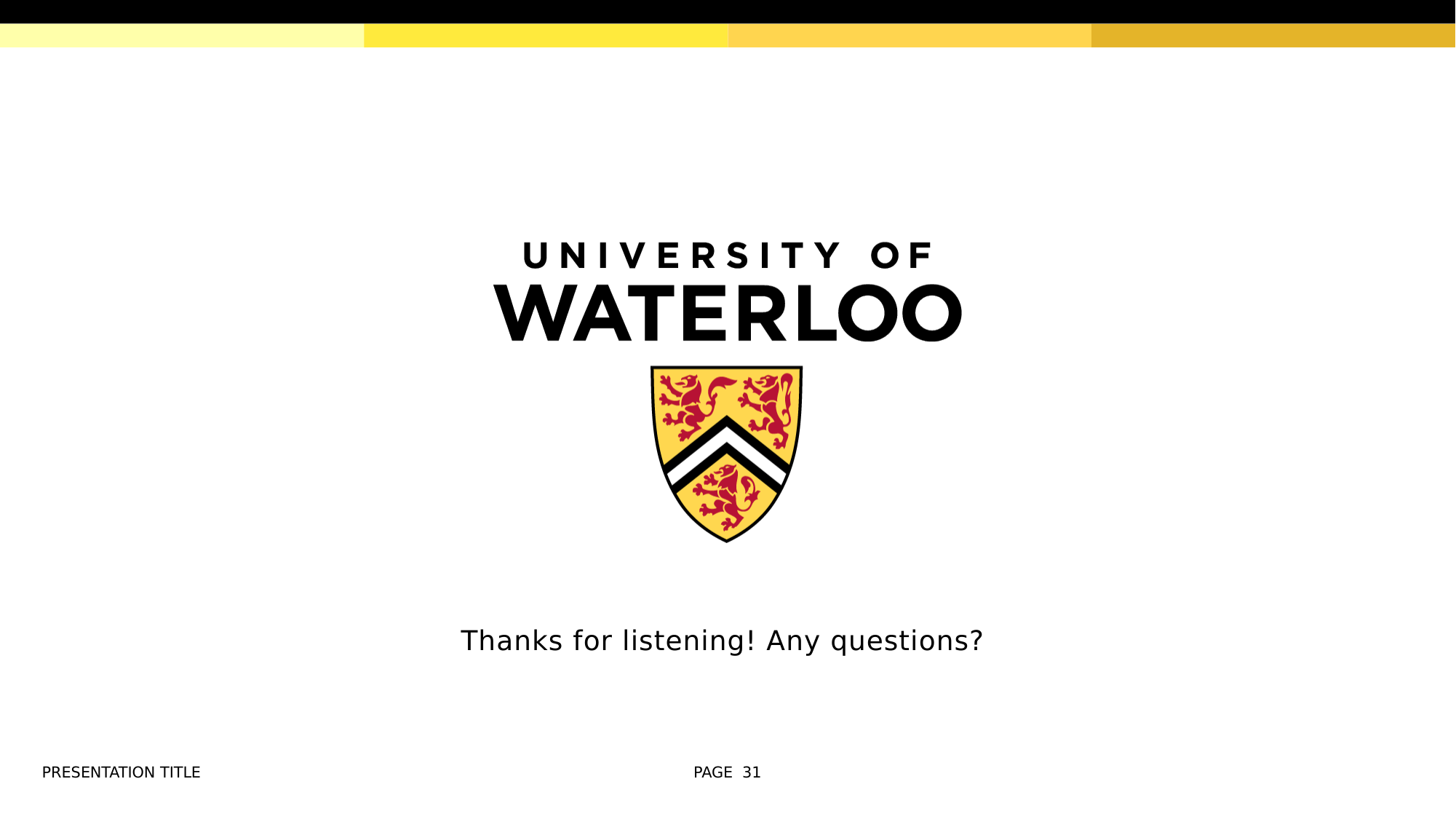

# Thanks for listening! Any questions?
PRESENTATION TITLE
PAGE  31